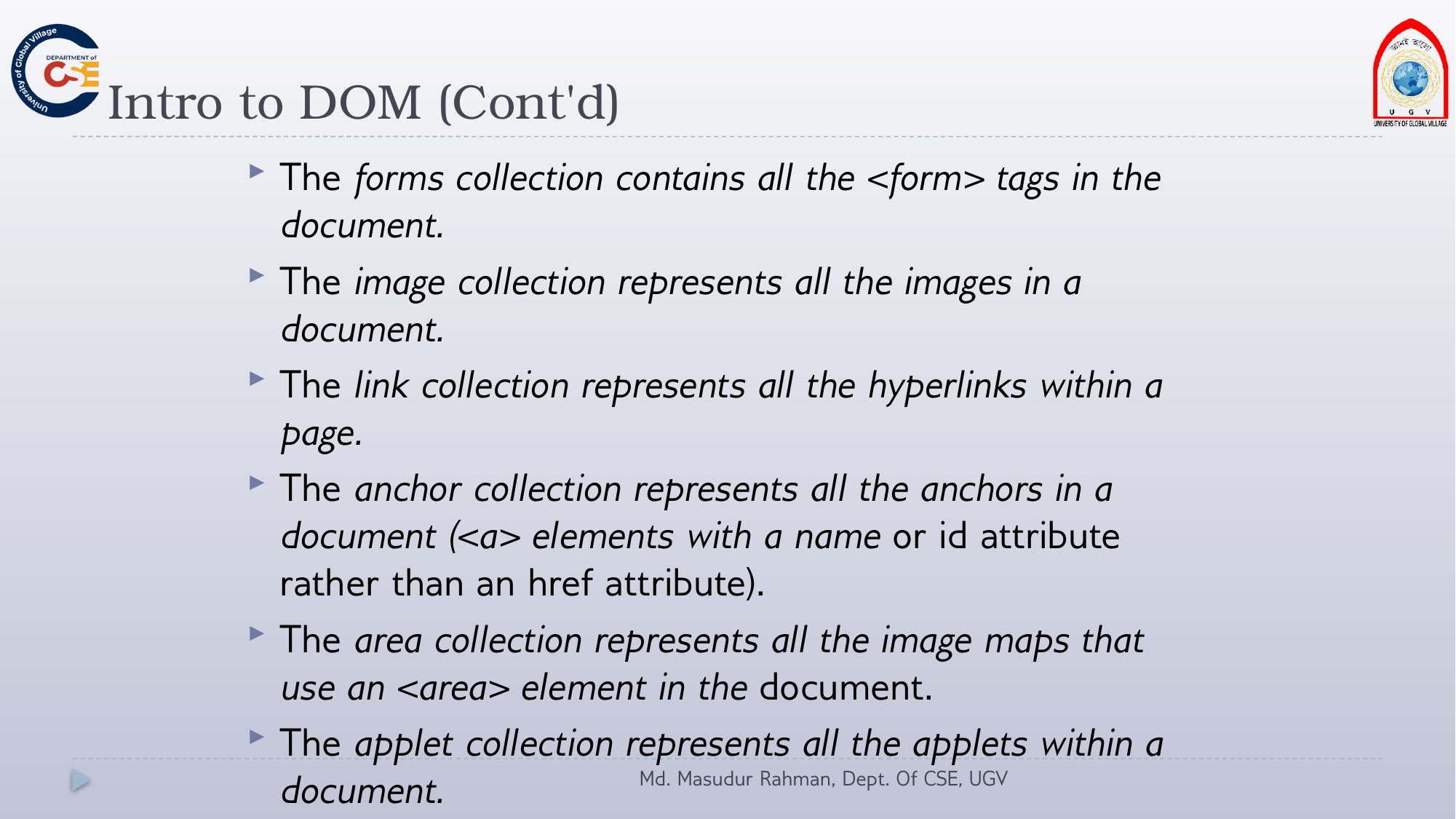

# Intro to DOM (Cont'd)
The forms collection contains all the <form> tags in the document.
The image collection represents all the images in a document.
The link collection represents all the hyperlinks within a page.
The anchor collection represents all the anchors in a document (<a> elements with a name or id attribute rather than an href attribute).
The area collection represents all the image maps that use an <area> element in the document.
The applet collection represents all the applets within a document.
Md. Masudur Rahman, Dept. Of CSE, UGV